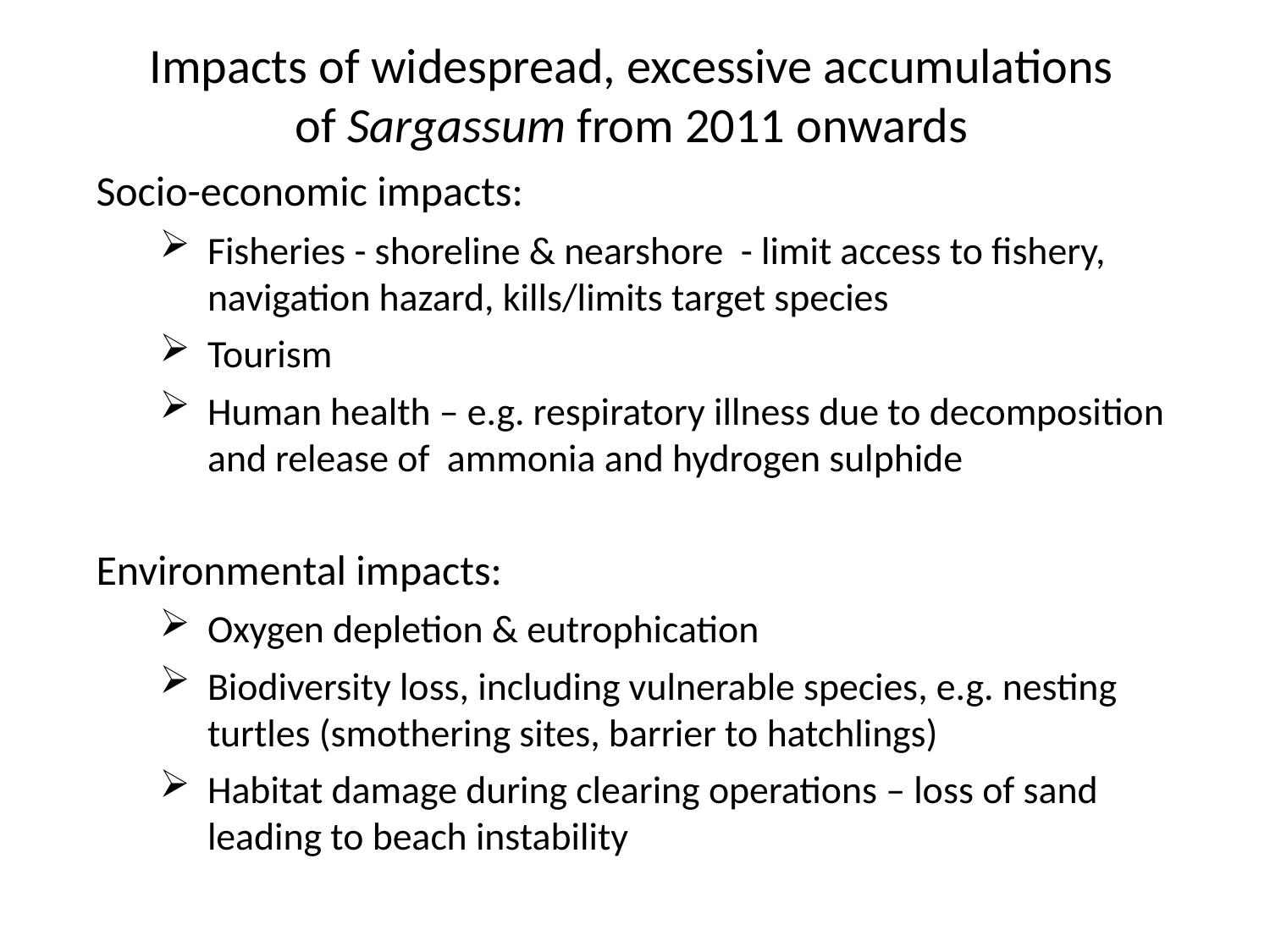

Impacts of widespread, excessive accumulations of Sargassum from 2011 onwards
Socio-economic impacts:
Fisheries - shoreline & nearshore  - limit access to fishery, navigation hazard, kills/limits target species
Tourism
Human health – e.g. respiratory illness due to decomposition and release of  ammonia and hydrogen sulphide

Environmental impacts:
Oxygen depletion & eutrophication
Biodiversity loss, including vulnerable species, e.g. nesting turtles (smothering sites, barrier to hatchlings)
Habitat damage during clearing operations – loss of sand leading to beach instability